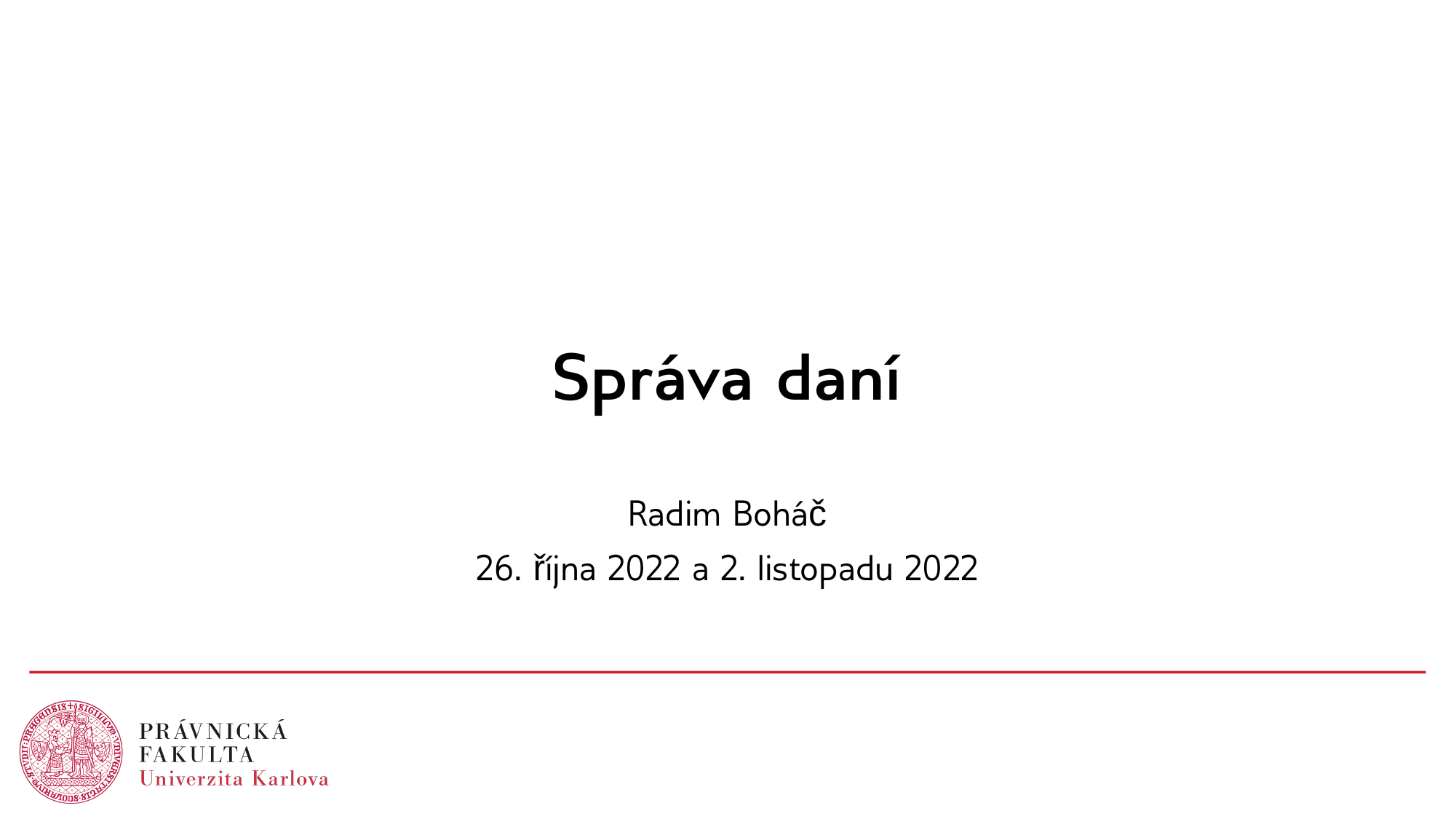

# Správa daní

Radim Boháč
26. října 2022 a 2. listopadu 2022